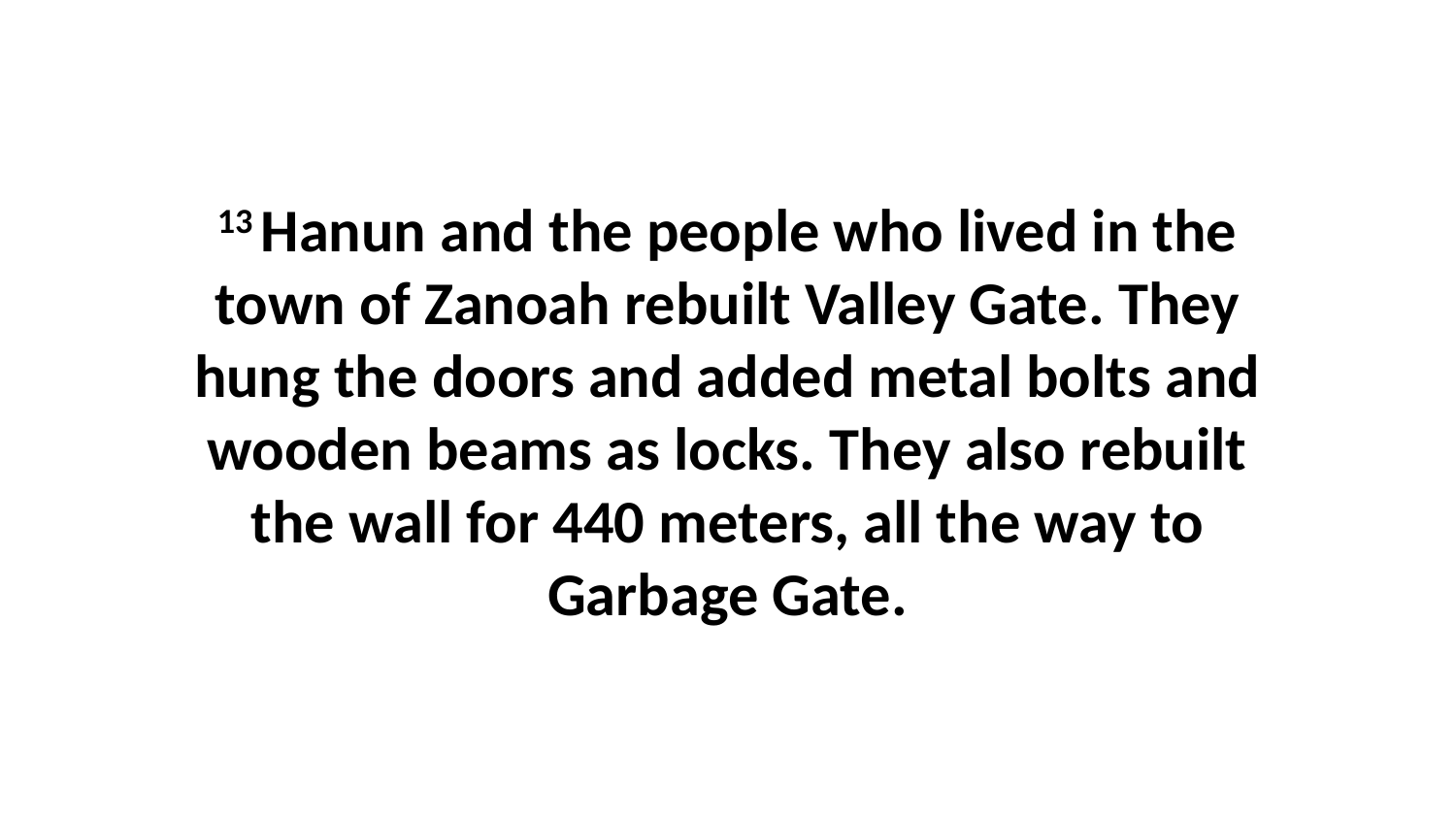

13 Hanun and the people who lived in the town of Zanoah rebuilt Valley Gate. They hung the doors and added metal bolts and wooden beams as locks. They also rebuilt the wall for 440 meters, all the way to Garbage Gate.